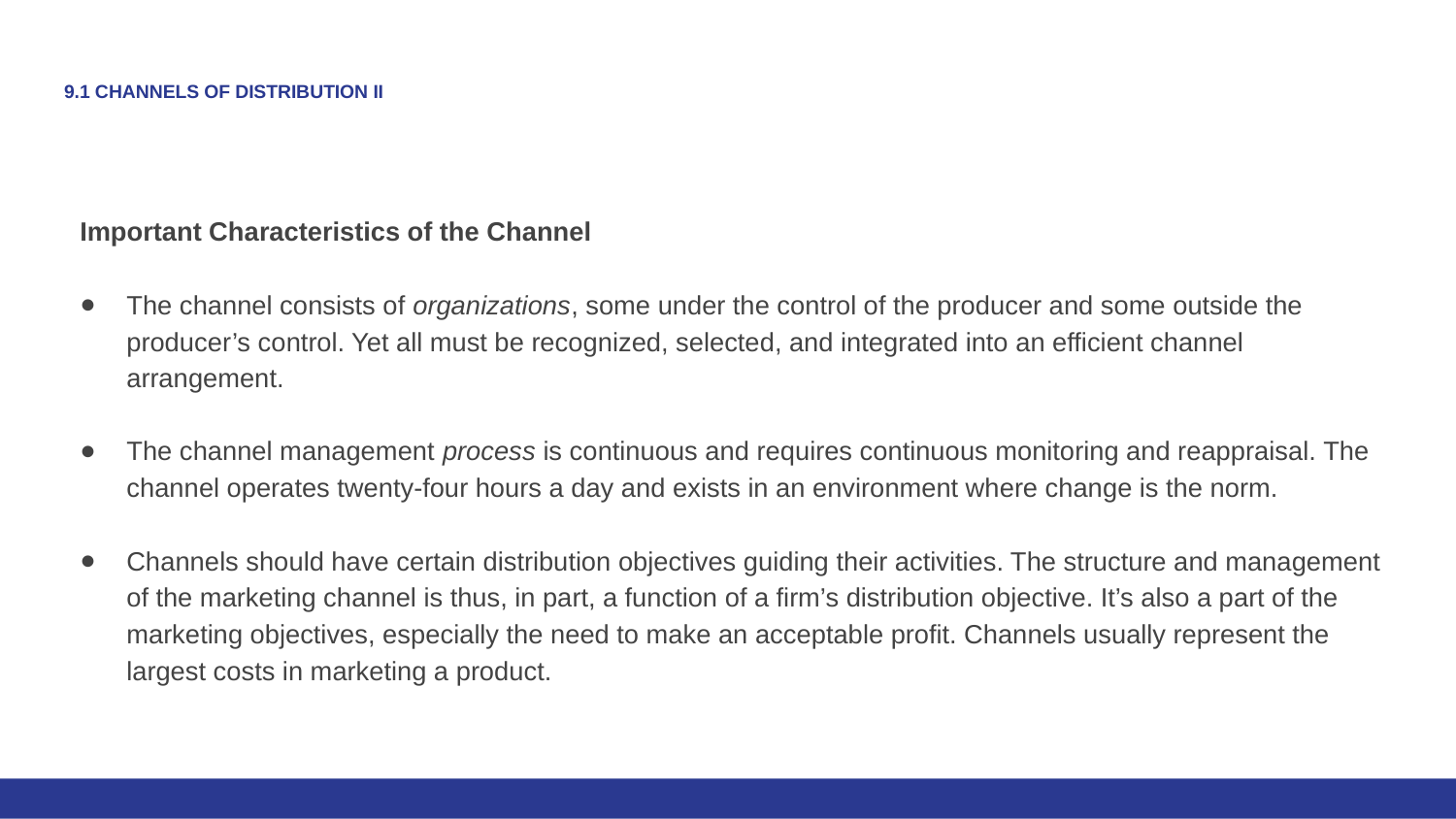

# 9.1 CHANNELS OF DISTRIBUTION II
Important Characteristics of the Channel

The channel consists of organizations, some under the control of the producer and some outside the producer’s control. Yet all must be recognized, selected, and integrated into an efficient channel arrangement.

The channel management process is continuous and requires continuous monitoring and reappraisal. The channel operates twenty-four hours a day and exists in an environment where change is the norm.

Channels should have certain distribution objectives guiding their activities. The structure and management of the marketing channel is thus, in part, a function of a firm’s distribution objective. It’s also a part of the marketing objectives, especially the need to make an acceptable profit. Channels usually represent the largest costs in marketing a product.